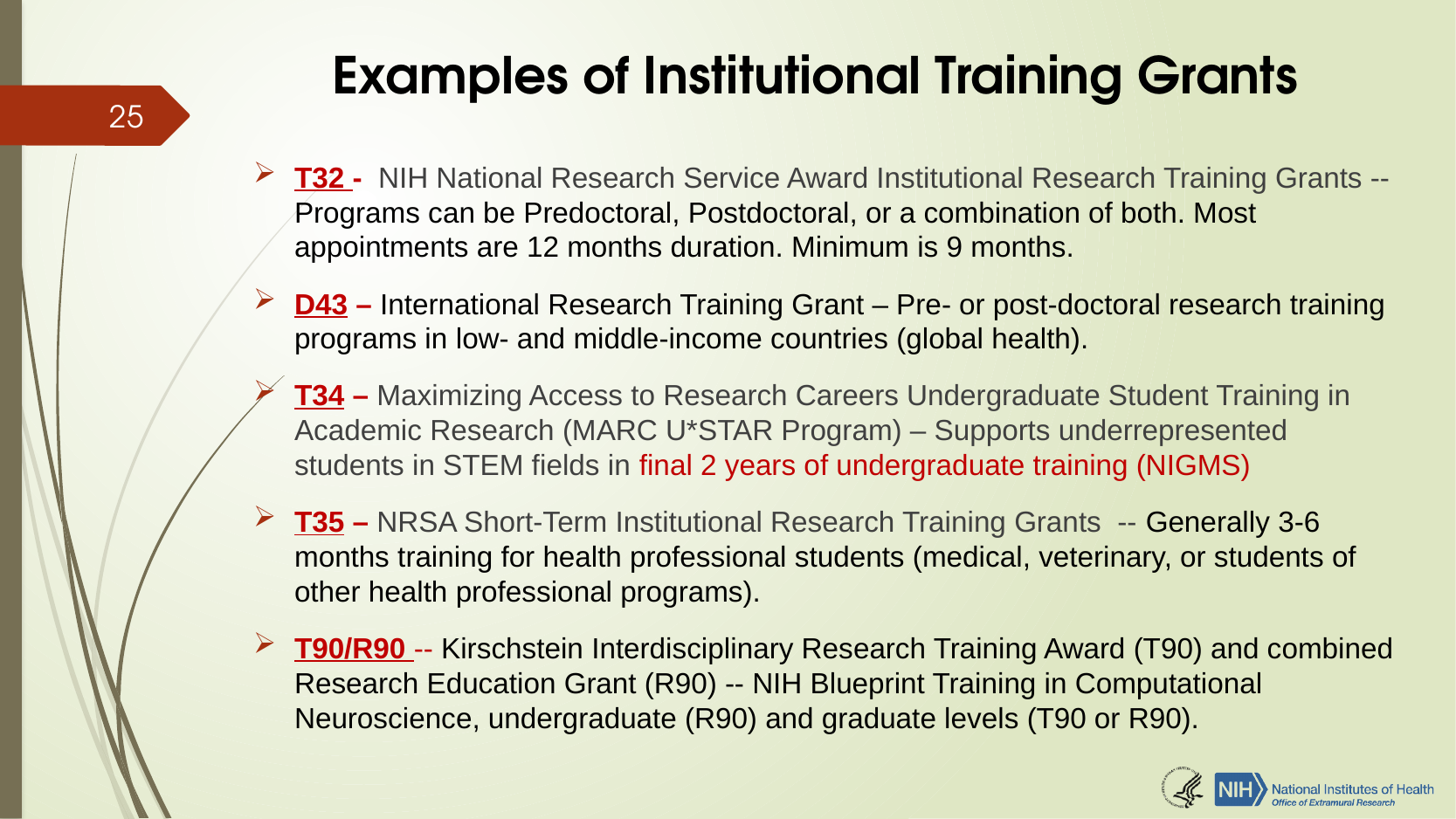

# Examples of Institutional Training Grants
25
T32 -  NIH National Research Service Award Institutional Research Training Grants -- Programs can be Predoctoral, Postdoctoral, or a combination of both. Most appointments are 12 months duration. Minimum is 9 months.
D43 – International Research Training Grant – Pre- or post-doctoral research training programs in low- and middle-income countries (global health).
T34 – Maximizing Access to Research Careers Undergraduate Student Training in Academic Research (MARC U*STAR Program) – Supports underrepresented students in STEM fields in final 2 years of undergraduate training (NIGMS)
T35 – NRSA Short-Term Institutional Research Training Grants  -- Generally 3-6 months training for health professional students (medical, veterinary, or students of other health professional programs).
T90/R90 -- Kirschstein Interdisciplinary Research Training Award (T90) and combined Research Education Grant (R90) -- NIH Blueprint Training in Computational Neuroscience, undergraduate (R90) and graduate levels (T90 or R90).